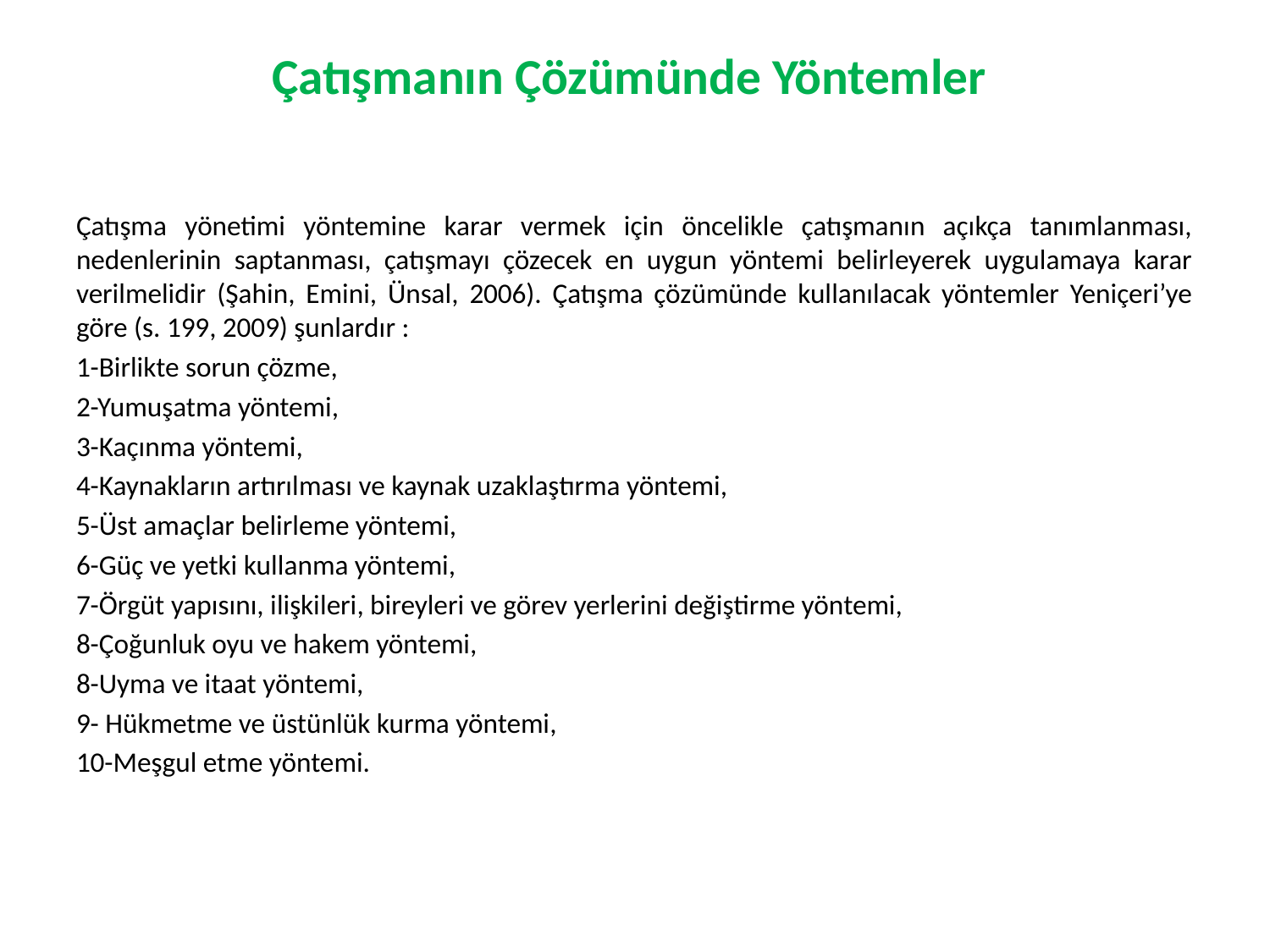

# Çatışmanın Çözümünde Yöntemler

Çatışma yönetimi yöntemine karar vermek için öncelikle çatışmanın açıkça tanımlanması, nedenlerinin saptanması, çatışmayı çözecek en uygun yöntemi belirleyerek uygulamaya karar verilmelidir (Şahin, Emini, Ünsal, 2006). Çatışma çözümünde kullanılacak yöntemler Yeniçeri’ye göre (s. 199, 2009) şunlardır :
1-Birlikte sorun çözme,
2-Yumuşatma yöntemi,
3-Kaçınma yöntemi,
4-Kaynakların artırılması ve kaynak uzaklaştırma yöntemi,
5-Üst amaçlar belirleme yöntemi,
6-Güç ve yetki kullanma yöntemi,
7-Örgüt yapısını, ilişkileri, bireyleri ve görev yerlerini değiştirme yöntemi,
8-Çoğunluk oyu ve hakem yöntemi,
8-Uyma ve itaat yöntemi,
9- Hükmetme ve üstünlük kurma yöntemi,
10-Meşgul etme yöntemi.